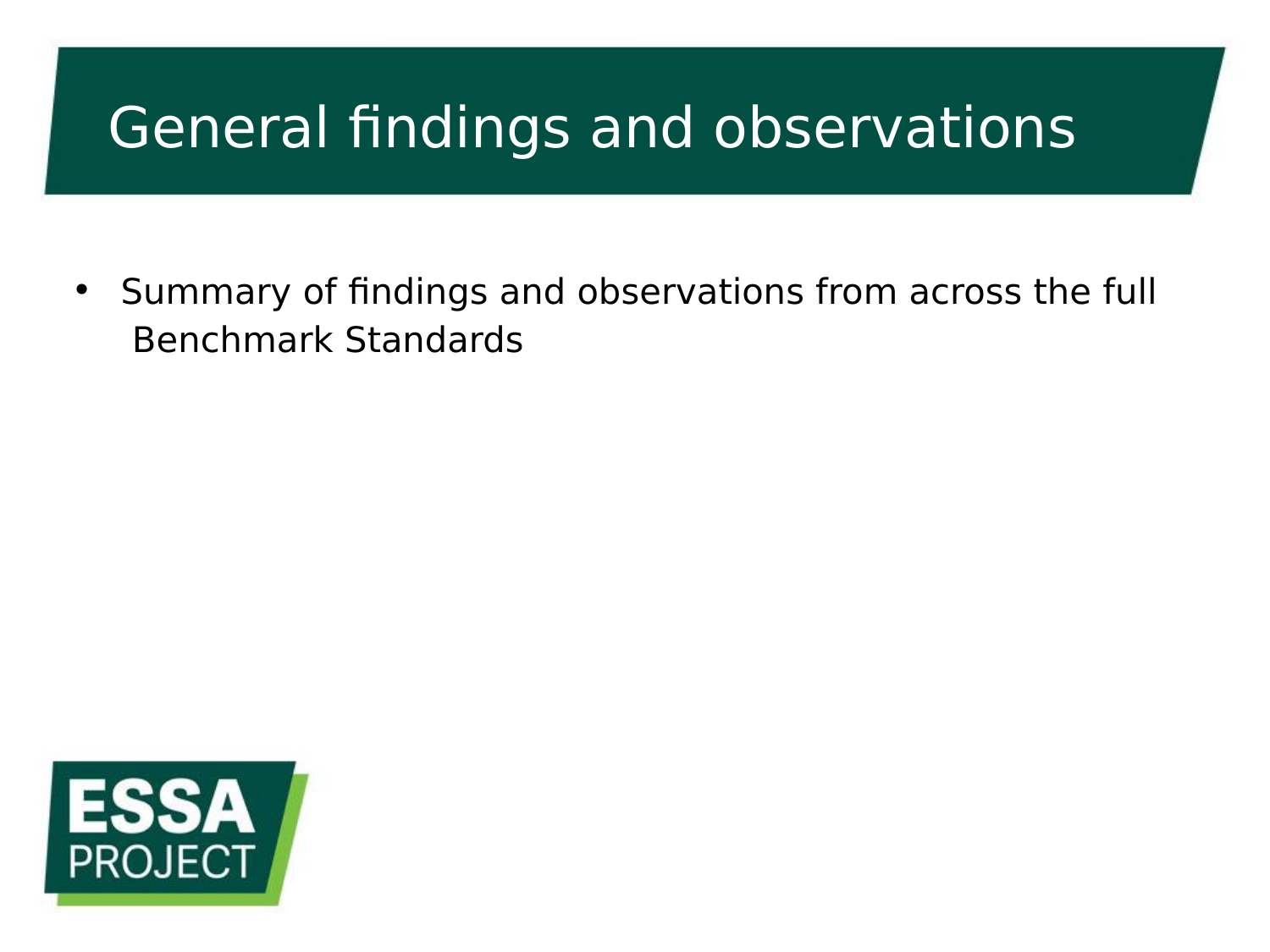

# General findings and observations
Summary of findings and observations from across the full  Benchmark Standards